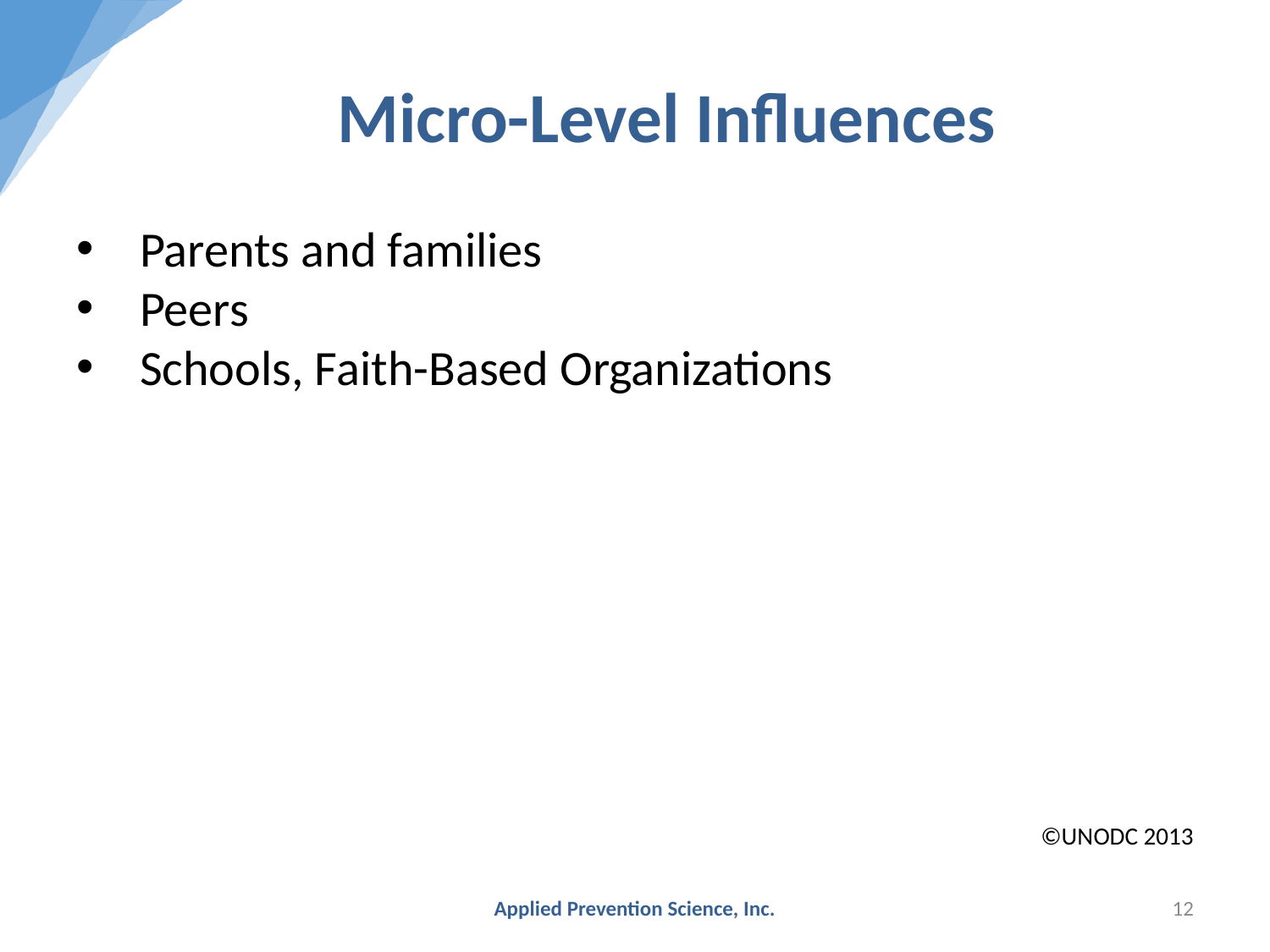

# Micro-Level Influences
Parents and families
Peers
Schools, Faith-Based Organizations

©UNODC 2013
Applied Prevention Science, Inc.
12